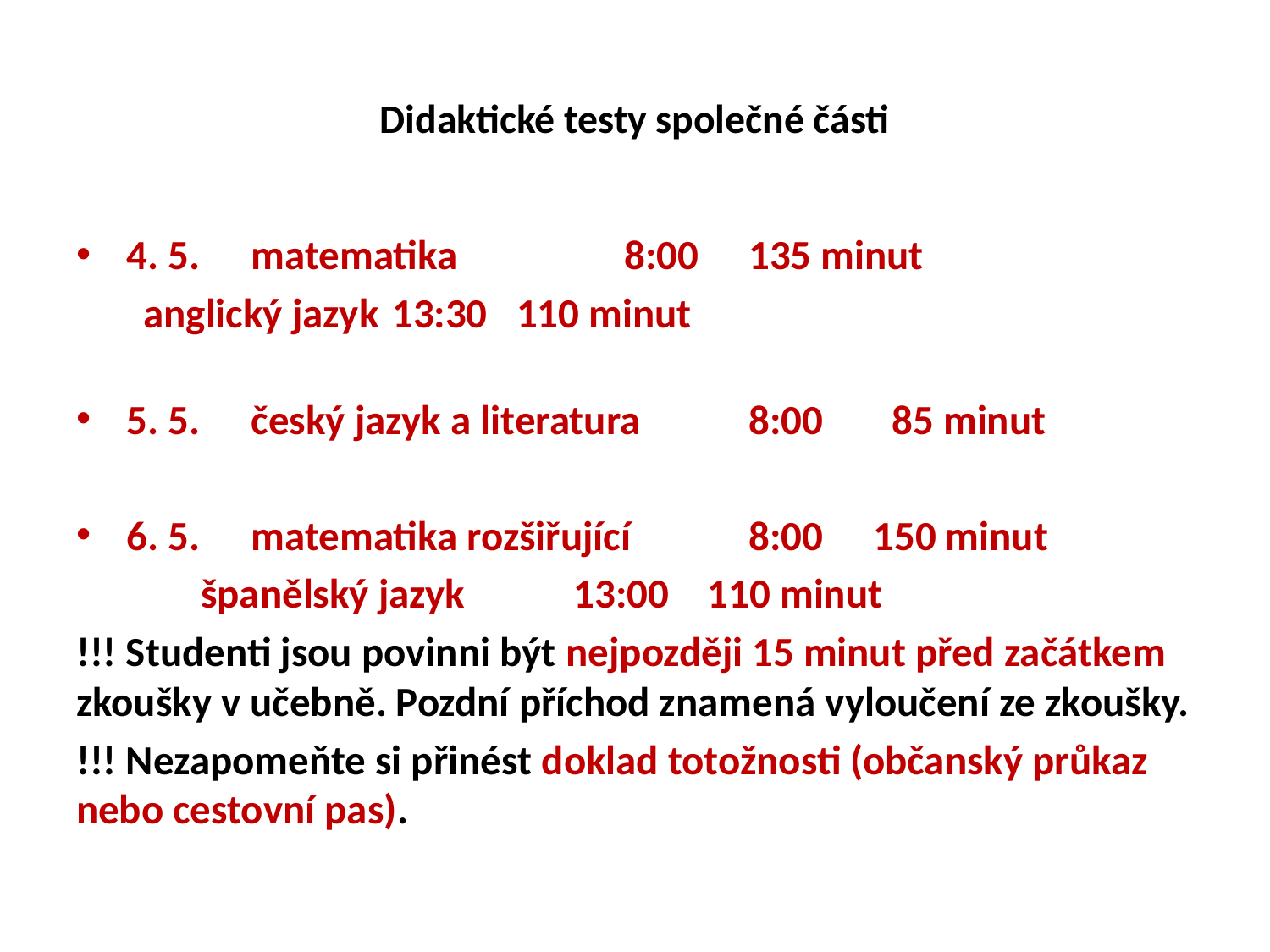

# Didaktické testy společné části
4. 5. 		matematika			8:00	135 minut
		anglický jazyk			13:30	110 minut

5. 5.		český jazyk a literatura		8:00	  85 minut

6. 5.		matematika rozšiřující 		8:00	150 minut
		španělský jazyk			13:00 	 110 minut
!!! Studenti jsou povinni být nejpozději 15 minut před začátkem zkoušky v učebně. Pozdní příchod znamená vyloučení ze zkoušky.
!!! Nezapomeňte si přinést doklad totožnosti (občanský průkaz nebo cestovní pas).